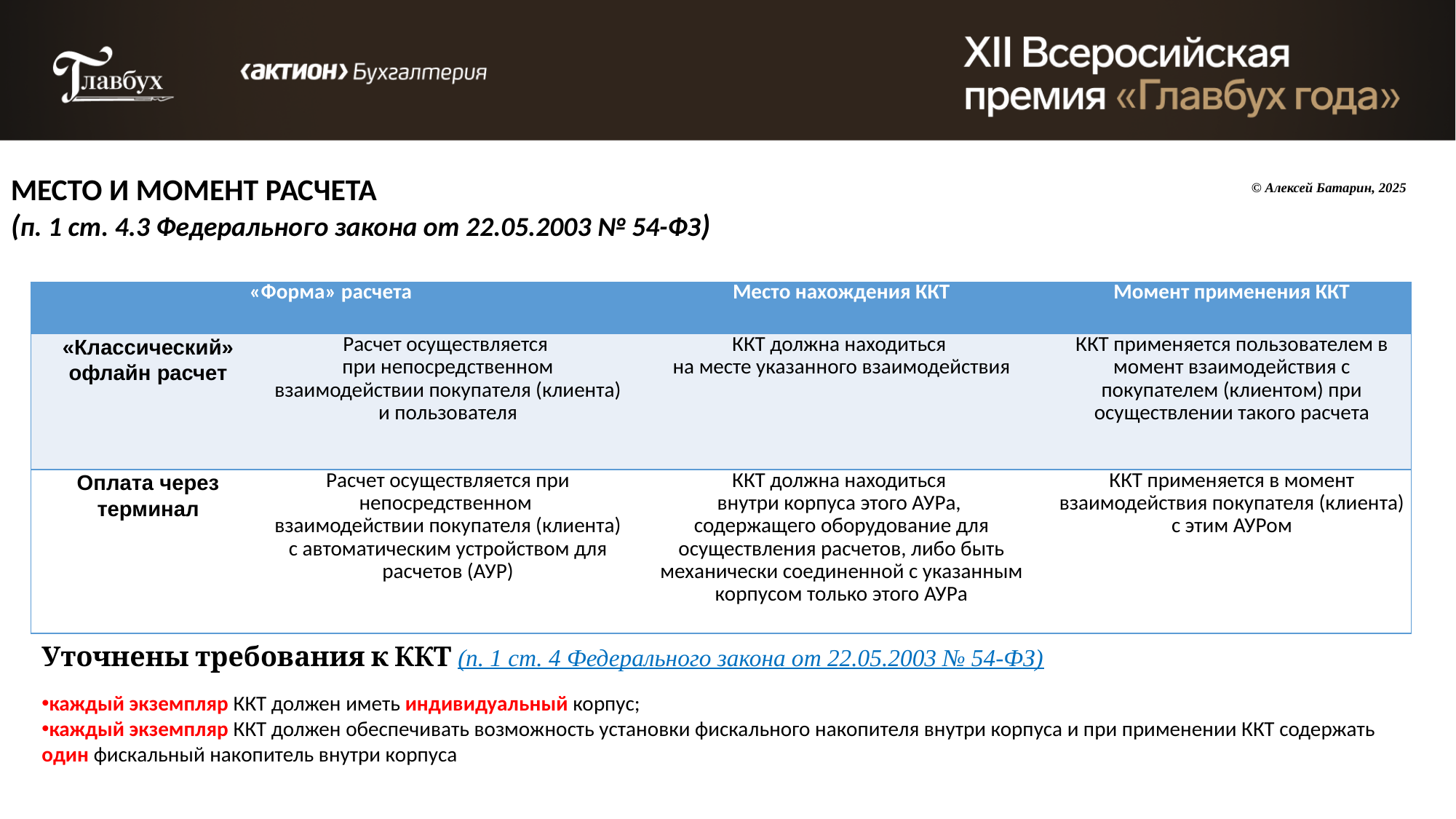

МЕСТО И МОМЕНТ РАСЧЕТА
(п. 1 ст. 4.3 Федерального закона от 22.05.2003 № 54-ФЗ)
© Алексей Батарин, 2025
| «Форма» расчета |  | Место нахождения ККТ | Момент применения ККТ |
| --- | --- | --- | --- |
| «Классический» офлайн расчет | Расчет осуществляется при непосредственном взаимодействии покупателя (клиента) и пользователя | ККТ должна находиться на месте указанного взаимодействия | ККТ применяется пользователем в момент взаимодействия с покупателем (клиентом) при осуществлении такого расчета |
| Оплата через терминал | Расчет осуществляется при непосредственном взаимодействии покупателя (клиента) с автоматическим устройством для расчетов (АУР) | ККТ должна находиться внутри корпуса этого АУРа, содержащего оборудование для осуществления расчетов, либо быть механически соединенной с указанным корпусом только этого АУРа | ККТ применяется в момент взаимодействия покупателя (клиента) с этим АУРом |
Уточнены требования к ККТ (п. 1 ст. 4 Федерального закона от 22.05.2003 № 54-ФЗ)

каждый экземпляр ККТ должен иметь индивидуальный корпус;
каждый экземпляр ККТ должен обеспечивать возможность установки фискального накопителя внутри корпуса и при применении ККТ содержать один фискальный накопитель внутри корпуса